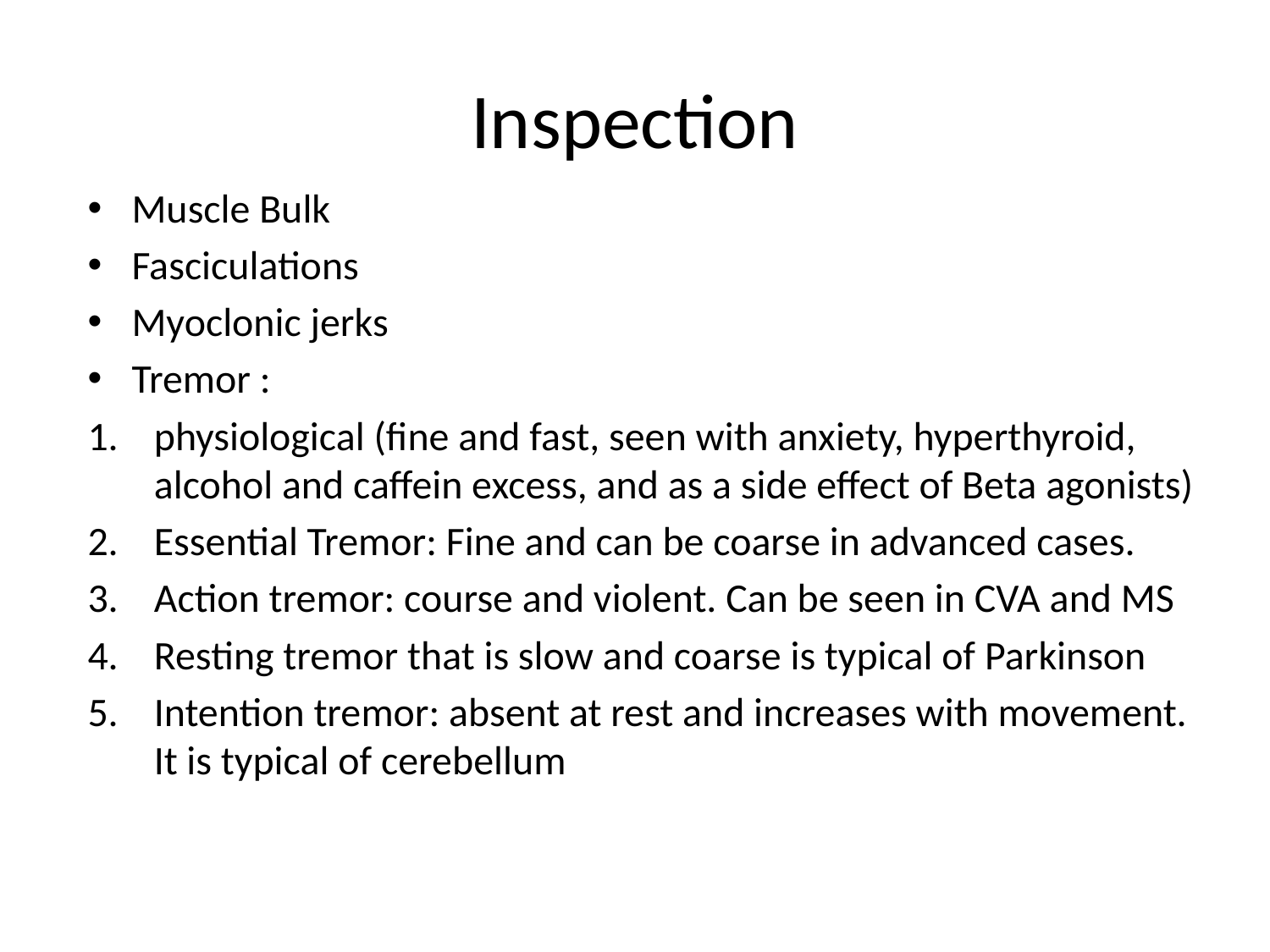

# Inspection
Muscle Bulk
Fasciculations
Myoclonic jerks
Tremor :
physiological (fine and fast, seen with anxiety, hyperthyroid, alcohol and caffein excess, and as a side effect of Beta agonists)
Essential Tremor: Fine and can be coarse in advanced cases.
Action tremor: course and violent. Can be seen in CVA and MS
Resting tremor that is slow and coarse is typical of Parkinson
Intention tremor: absent at rest and increases with movement. It is typical of cerebellum